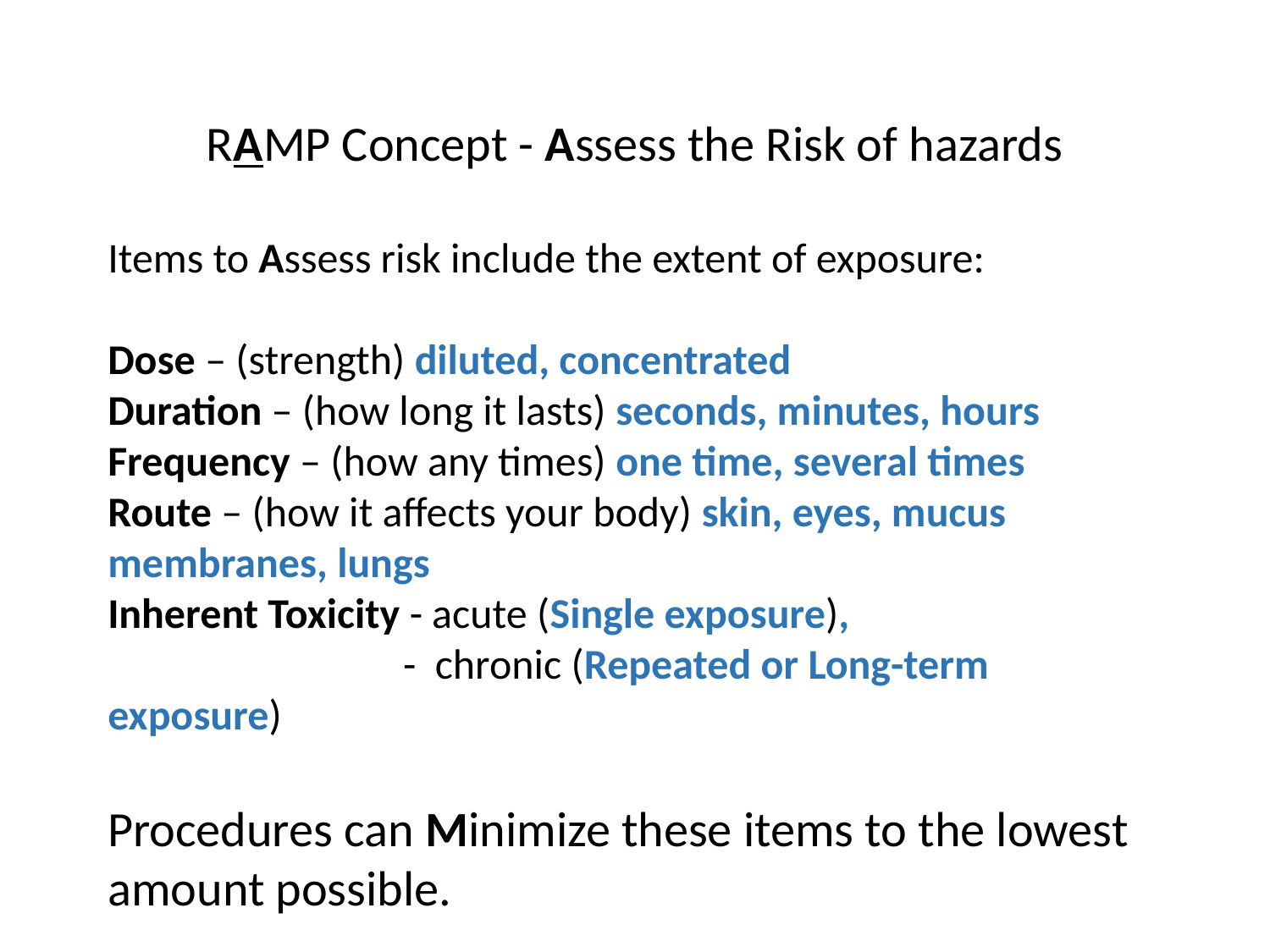

RAMP Concept - Assess the Risk of hazards

Items to Assess risk include the extent of exposure:

Dose – (strength) diluted, concentrated
Duration – (how long it lasts) seconds, minutes, hours
Frequency – (how any times) one time, several times
Route – (how it affects your body) skin, eyes, mucus membranes, lungs
Inherent Toxicity - acute (Single exposure),
                               -  chronic (Repeated or Long-term exposure)

Procedures can Minimize these items to the lowest amount possible.